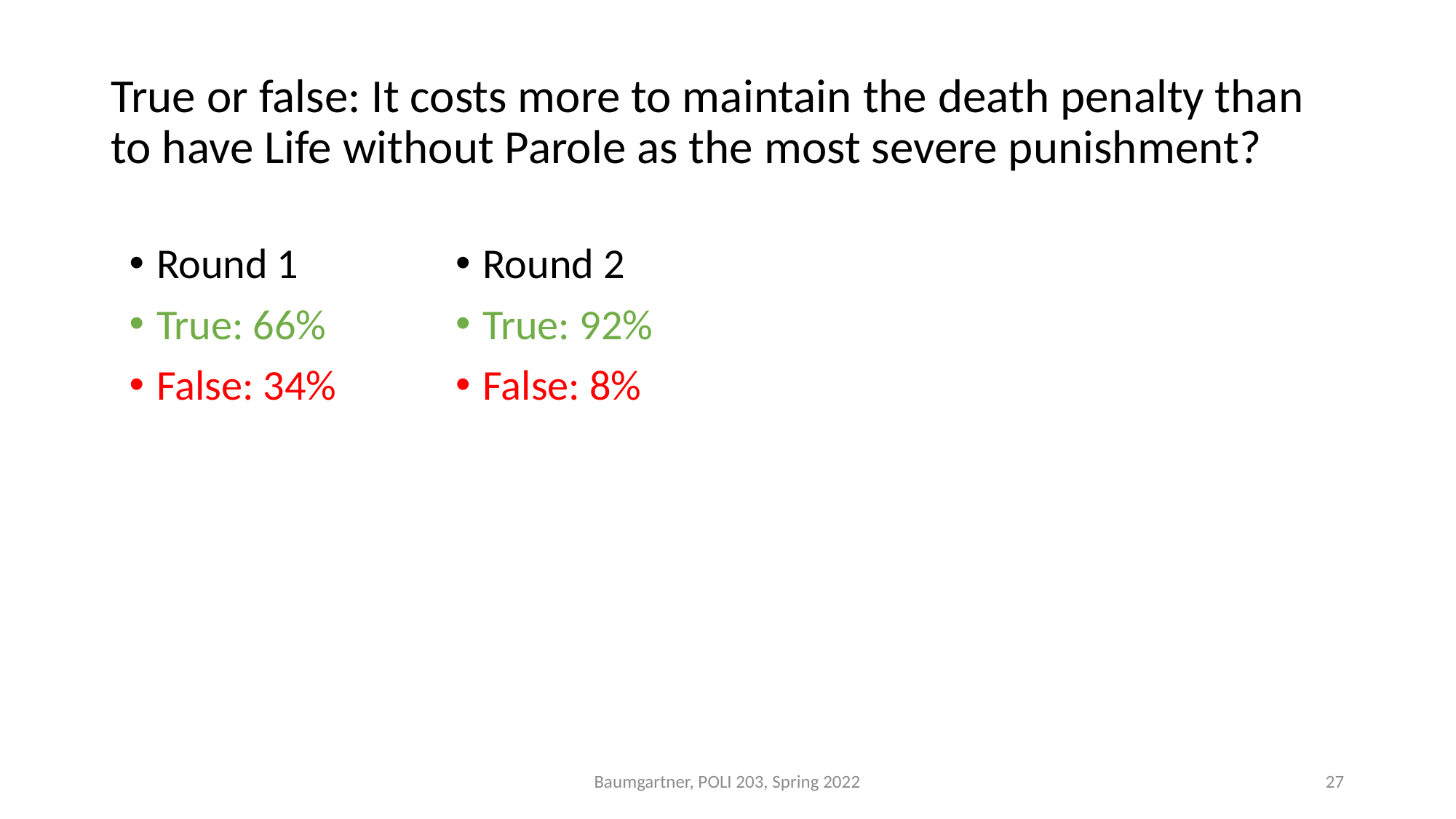

# True or false: It costs more to maintain the death penalty than to have Life without Parole as the most severe punishment?
Round 1
True: 66%
False: 34%

Round 2
True: 92%
False: 8%

Baumgartner, POLI 203, Spring 2022
27